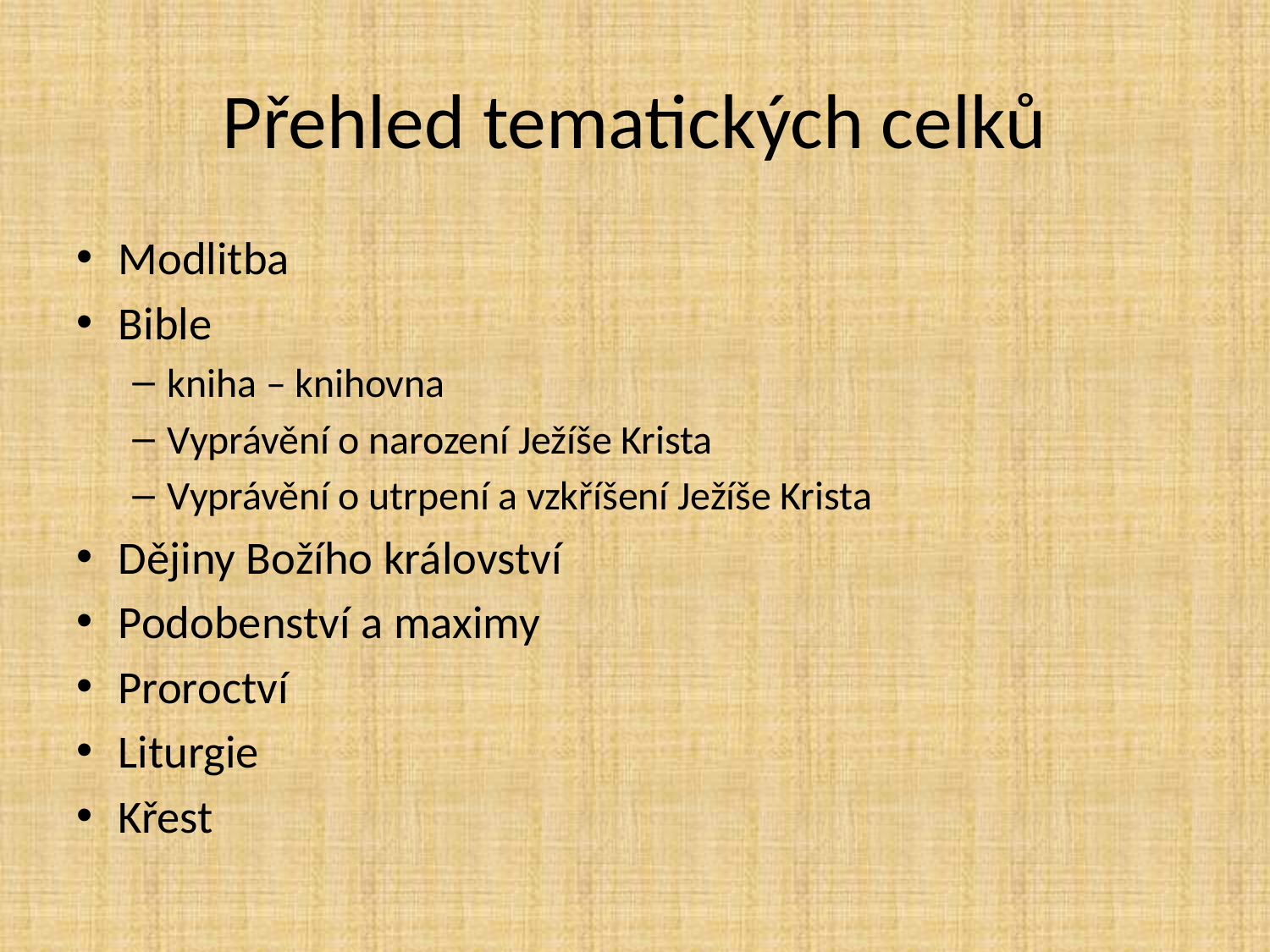

# Přehled tematických celků
Modlitba
Bible
kniha – knihovna
Vyprávění o narození Ježíše Krista
Vyprávění o utrpení a vzkříšení Ježíše Krista
Dějiny Božího království
Podobenství a maximy
Proroctví
Liturgie
Křest